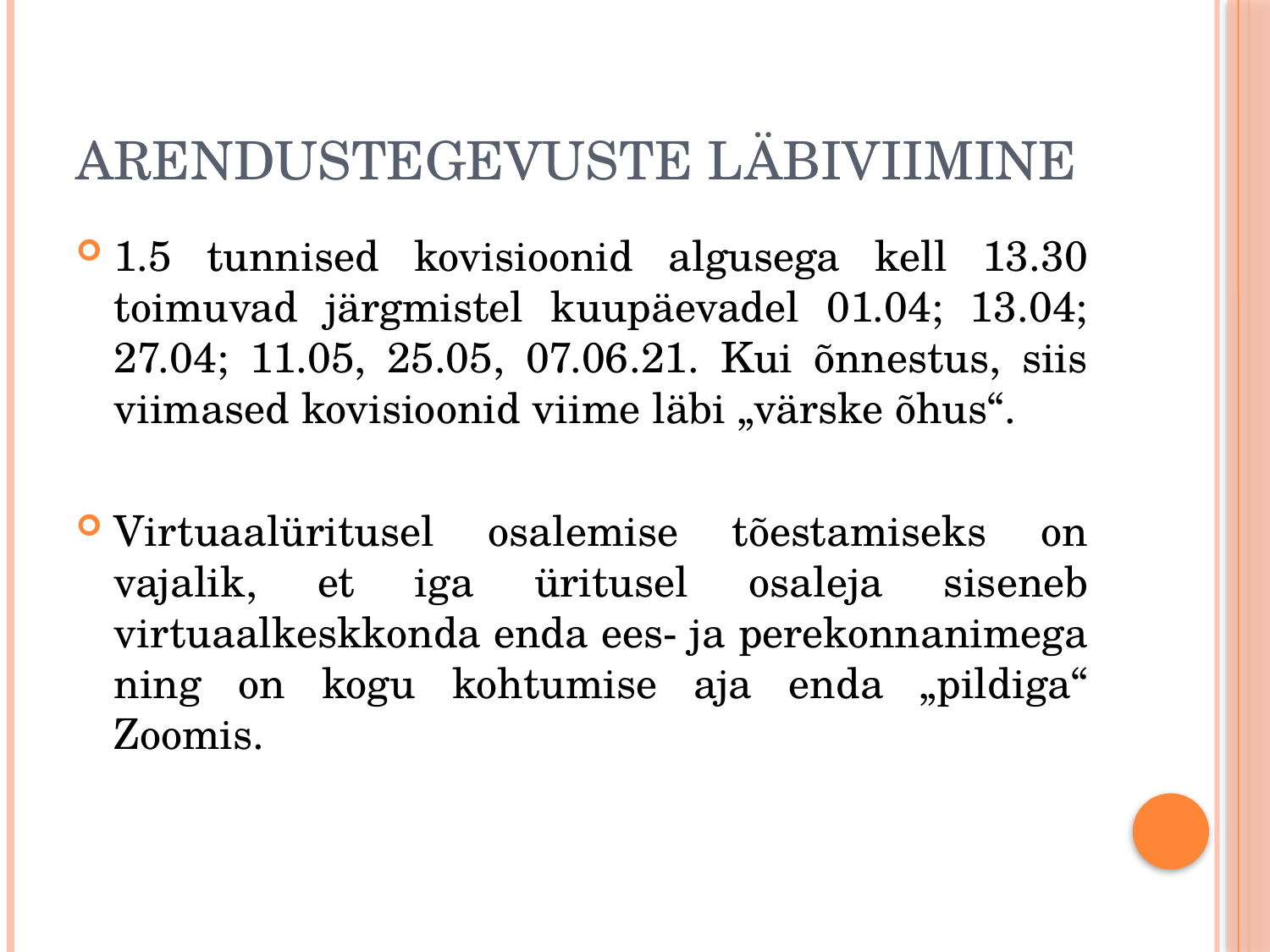

# ARendustegevuste läbiviimine
1.5 tunnised kovisioonid algusega kell 13.30 toimuvad järgmistel kuupäevadel 01.04; 13.04; 27.04; 11.05, 25.05, 07.06.21. Kui õnnestus, siis viimased kovisioonid viime läbi „värske õhus“.

Virtuaalüritusel osalemise tõestamiseks on vajalik, et iga üritusel osaleja siseneb virtuaalkeskkonda enda ees- ja perekonnanimega ning on kogu kohtumise aja enda „pildiga“ Zoomis.